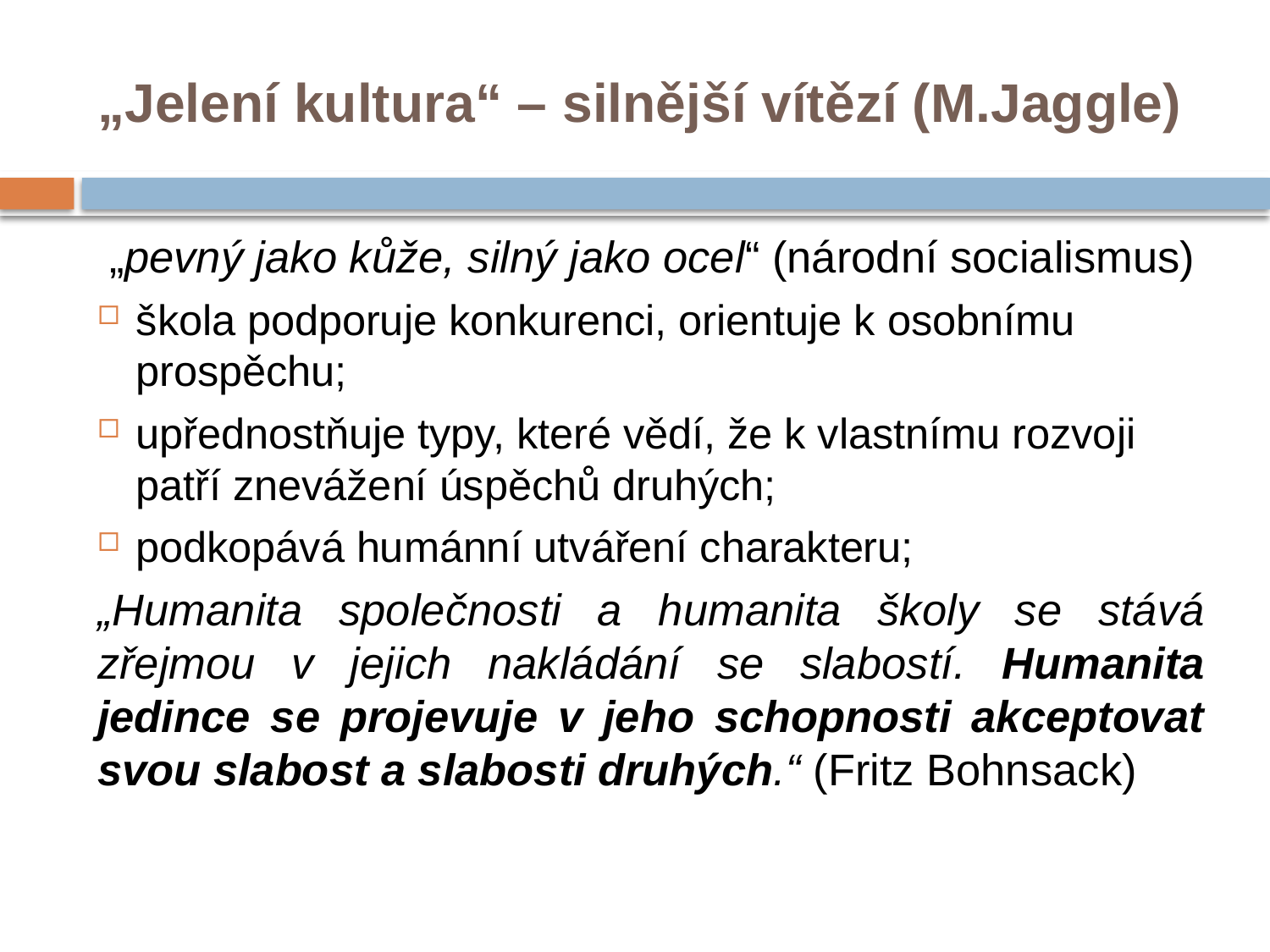

# „Jelení kultura“ – silnější vítězí (M.Jaggle)
 „pevný jako kůže, silný jako ocel“ (národní socialismus)
škola podporuje konkurenci, orientuje k osobnímu prospěchu;
upřednostňuje typy, které vědí, že k vlastnímu rozvoji patří znevážení úspěchů druhých;
podkopává humánní utváření charakteru;
„Humanita společnosti a humanita školy se stává zřejmou v jejich nakládání se slabostí. Humanita jedince se projevuje v jeho schopnosti akceptovat svou slabost a slabosti druhých.“ (Fritz Bohnsack)